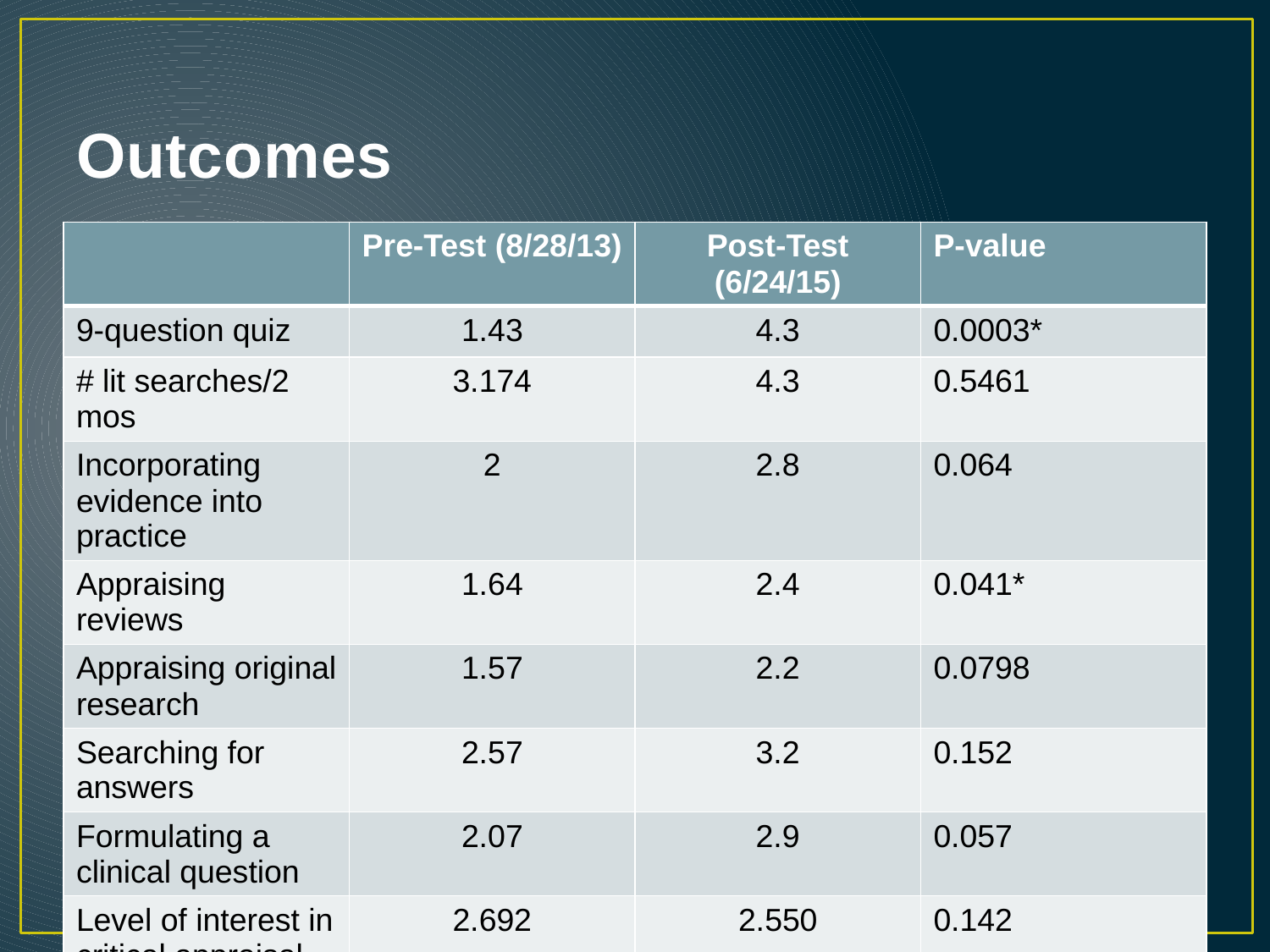

# Outcomes
|  | Pre-Test (8/28/13) | Post-Test (6/24/15) | P-value |
| --- | --- | --- | --- |
| 9-question quiz | 1.43 | 4.3 | 0.0003\* |
| # lit searches/2 mos | 3.174 | 4.3 | 0.5461 |
| Incorporating evidence into practice | 2 | 2.8 | 0.064 |
| Appraising reviews | 1.64 | 2.4 | 0.041\* |
| Appraising original research | 1.57 | 2.2 | 0.0798 |
| Searching for answers | 2.57 | 3.2 | 0.152 |
| Formulating a clinical question | 2.07 | 2.9 | 0.057 |
| Level of interest in critical appraisal | 2.692 | 2.550 | 0.142 |